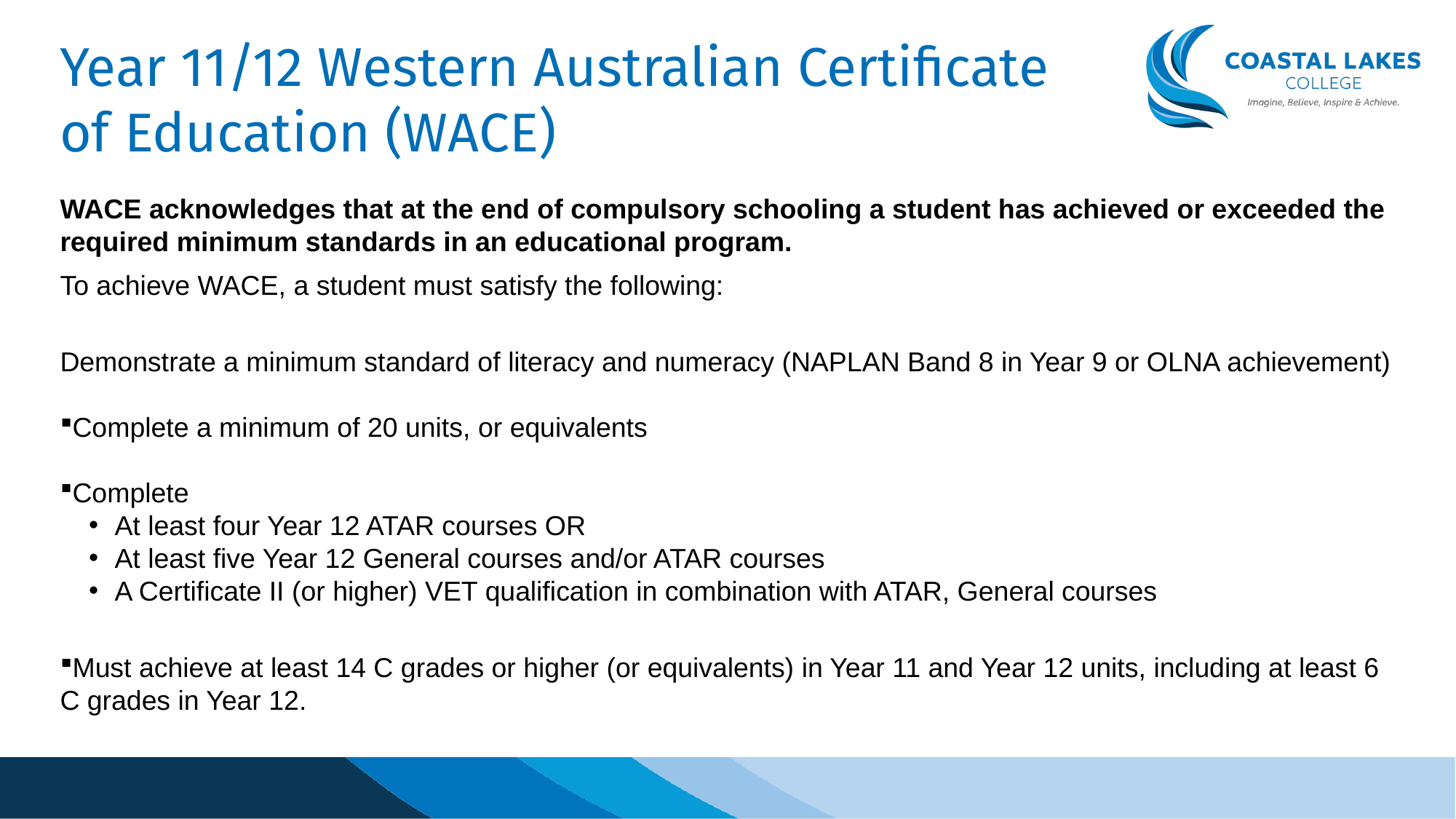

Year 11/12 Western Australian Certificate of Education (WACE)

WACE acknowledges that at the end of compulsory schooling a student has achieved or exceeded the required minimum standards in an educational program.

To achieve WACE, a student must satisfy the following:

Demonstrate a minimum standard of literacy and numeracy (NAPLAN Band 8 in Year 9 or OLNA achievement)

Complete a minimum of 20 units, or equivalents

Complete
At least four Year 12 ATAR courses OR
At least five Year 12 General courses and/or ATAR courses
A Certificate II (or higher) VET qualification in combination with ATAR, General courses

Must achieve at least 14 C grades or higher (or equivalents) in Year 11 and Year 12 units, including at least 6 C grades in Year 12.